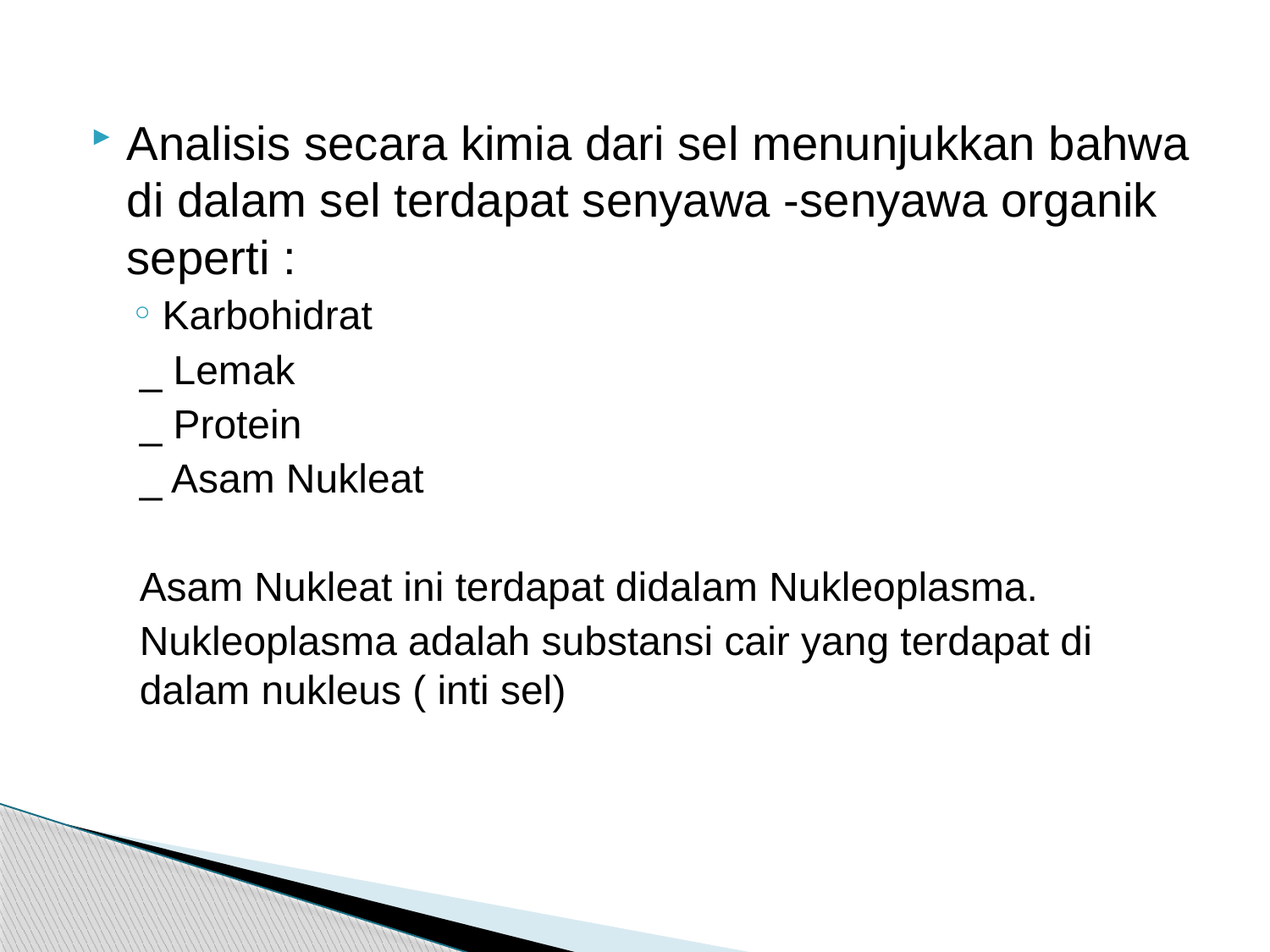

Analisis secara kimia dari sel menunjukkan bahwa di dalam sel terdapat senyawa -senyawa organik seperti :
Karbohidrat
_ Lemak
_ Protein
_ Asam Nukleat

Asam Nukleat ini terdapat didalam Nukleoplasma.
Nukleoplasma adalah substansi cair yang terdapat di dalam nukleus ( inti sel)